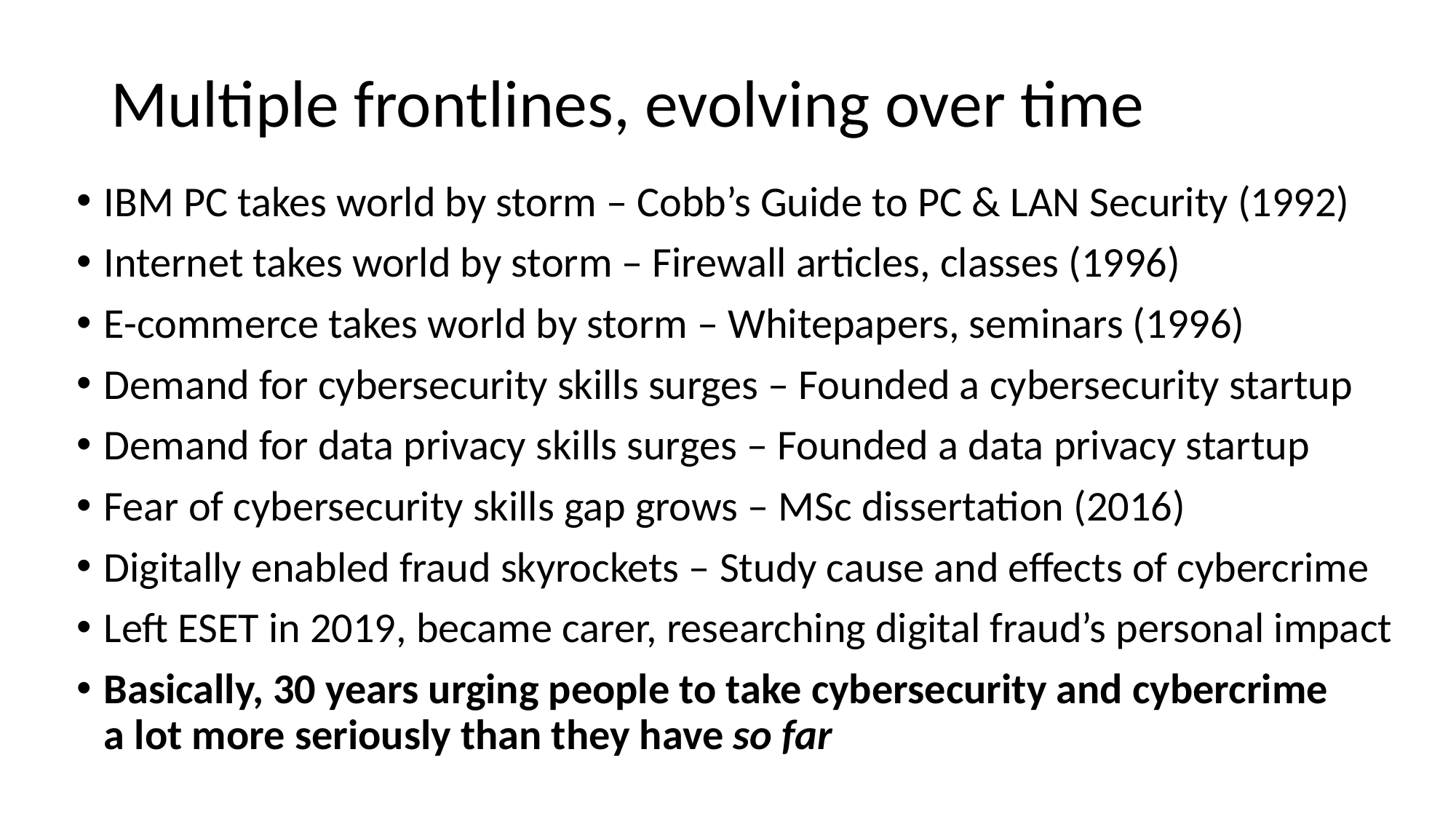

# Multiple frontlines, evolving over time
IBM PC takes world by storm – Cobb’s Guide to PC & LAN Security (1992)
Internet takes world by storm – Firewall articles, classes (1996)
E-commerce takes world by storm – Whitepapers, seminars (1996)
Demand for cybersecurity skills surges – Founded a cybersecurity startup
Demand for data privacy skills surges – Founded a data privacy startup
Fear of cybersecurity skills gap grows – MSc dissertation (2016)
Digitally enabled fraud skyrockets – Study cause and effects of cybercrime
Left ESET in 2019, became carer, researching digital fraud’s personal impact
Basically, 30 years urging people to take cybersecurity and cybercrime
a lot more seriously than they have so far